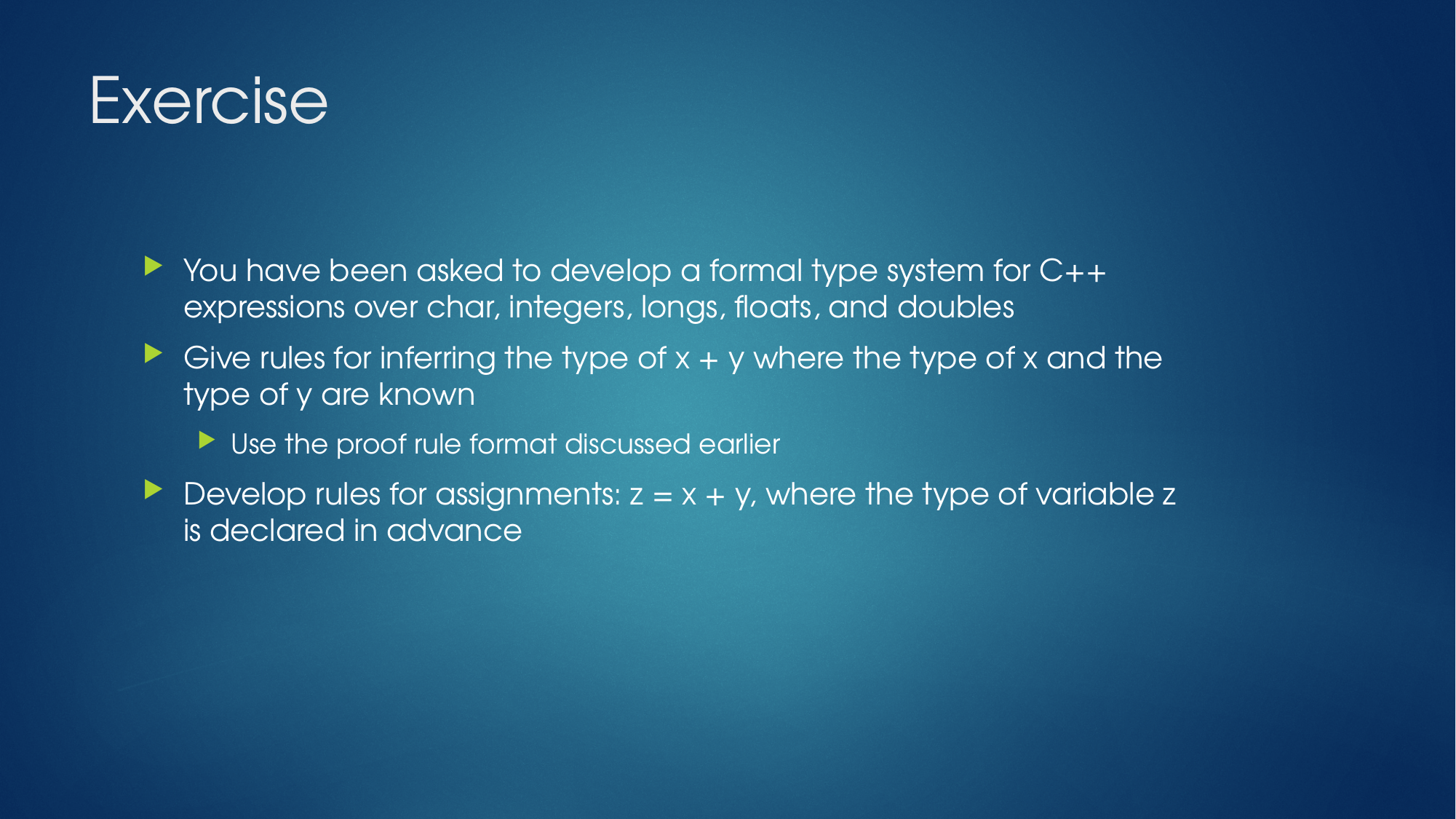

# Exercise
You have been asked to develop a formal type system for C++ expressions over char, integers, longs, floats, and doubles
Give rules for inferring the type of x + y where the type of x and the type of y are known
Use the proof rule format discussed earlier
Develop rules for assignments: z = x + y, where the type of variable z is declared in advance